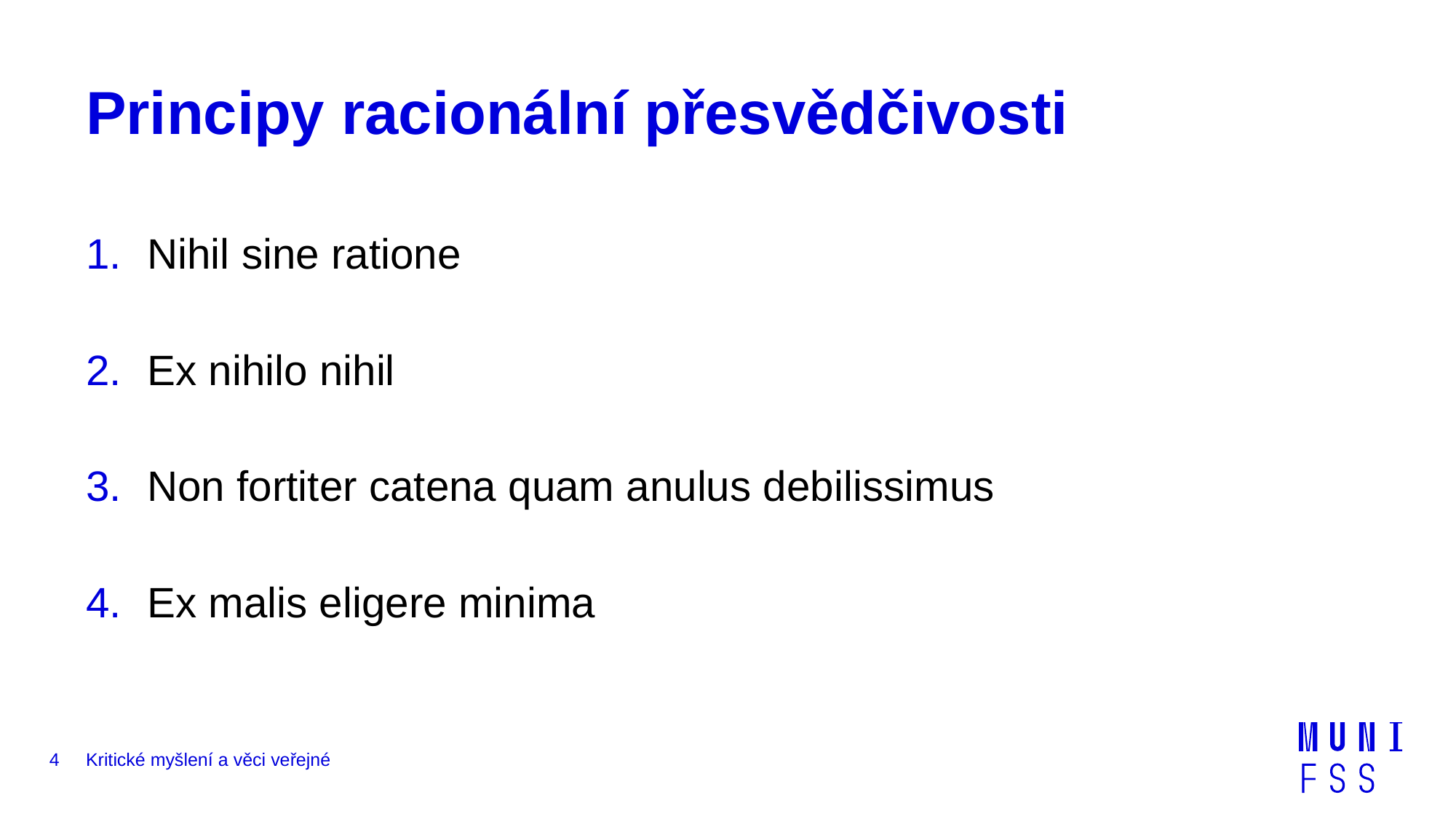

# Principy racionální přesvědčivosti

Nihil sine ratione

Ex nihilo nihil

Non fortiter catena quam anulus debilissimus

Ex malis eligere minima
4
Kritické myšlení a věci veřejné